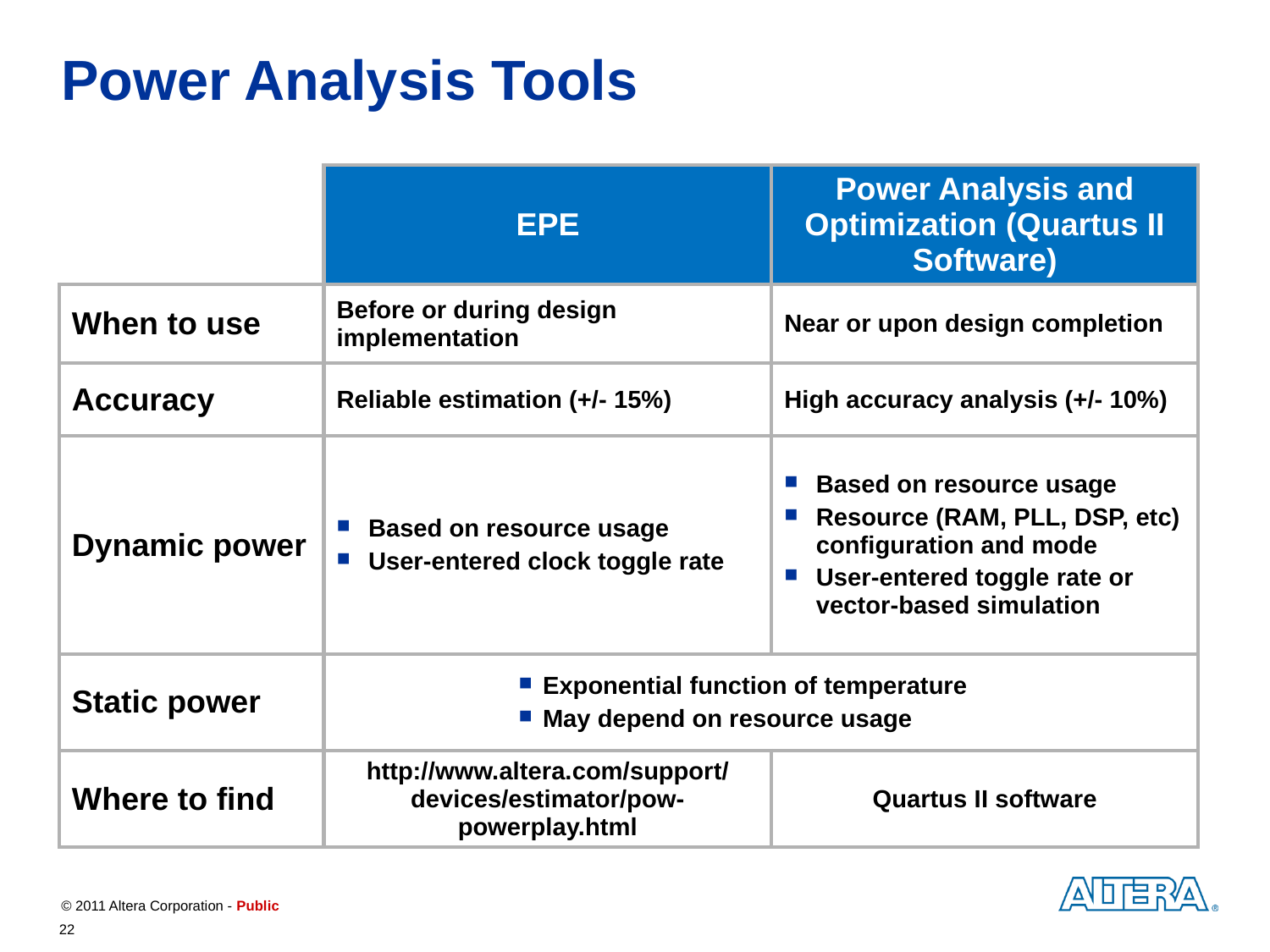

# Power Analysis Tools
|  | EPE | Power Analysis and Optimization (Quartus II Software) |
| --- | --- | --- |
| When to use | Before or during design implementation | Near or upon design completion |
| Accuracy | Reliable estimation (+/- 15%) | High accuracy analysis (+/- 10%) |
| Dynamic power | Based on resource usage User-entered clock toggle rate | Based on resource usage Resource (RAM, PLL, DSP, etc) configuration and mode User-entered toggle rate or vector-based simulation |
| Static power | Exponential function of temperature May depend on resource usage |  |
| Where to find | http://www.altera.com/support/devices/estimator/pow-powerplay.html | Quartus II software |
22